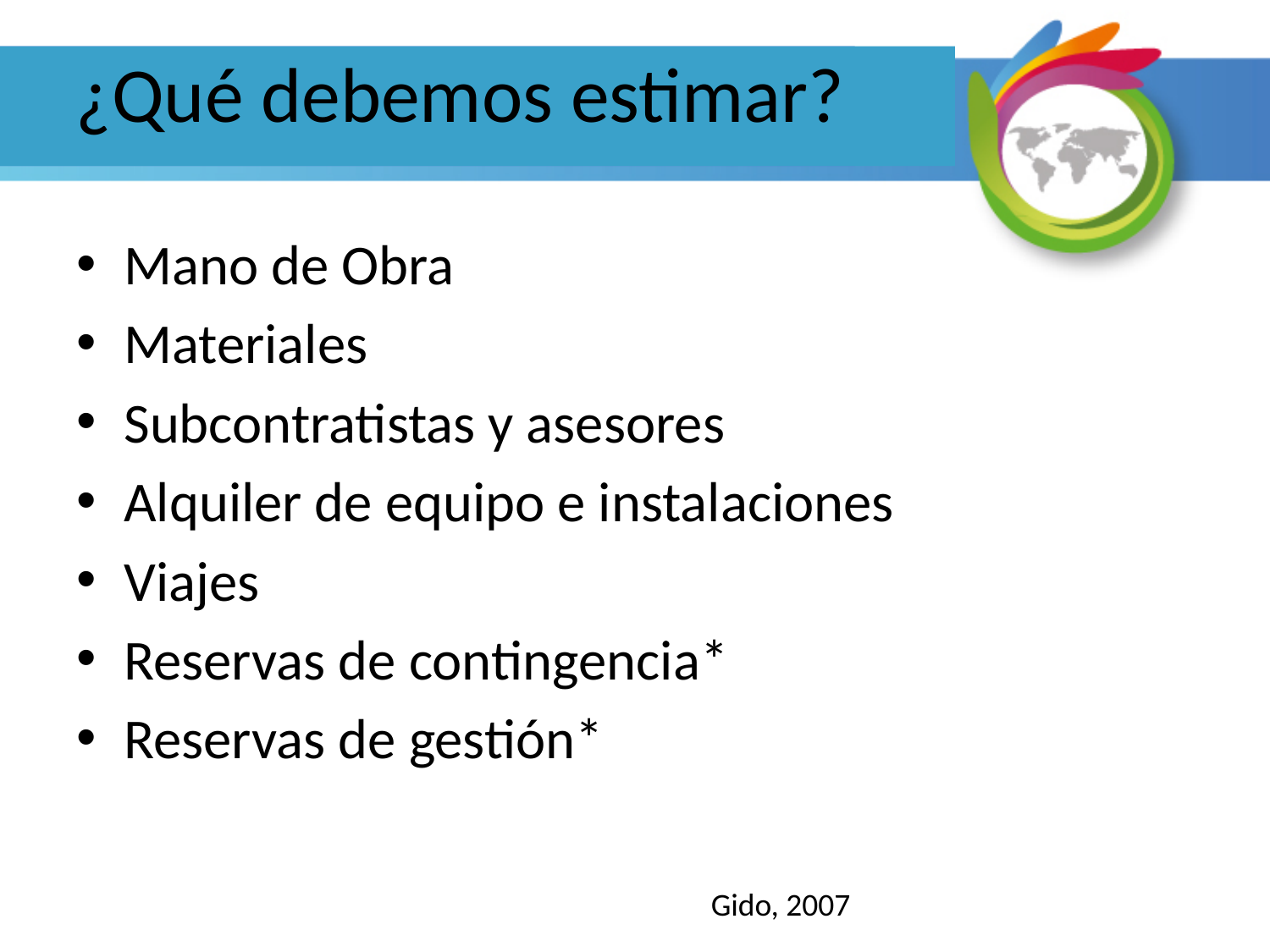

# ¿Qué debemos estimar?
Mano de Obra
Materiales
Subcontratistas y asesores
Alquiler de equipo e instalaciones
Viajes
Reservas de contingencia*
Reservas de gestión*
Gido, 2007